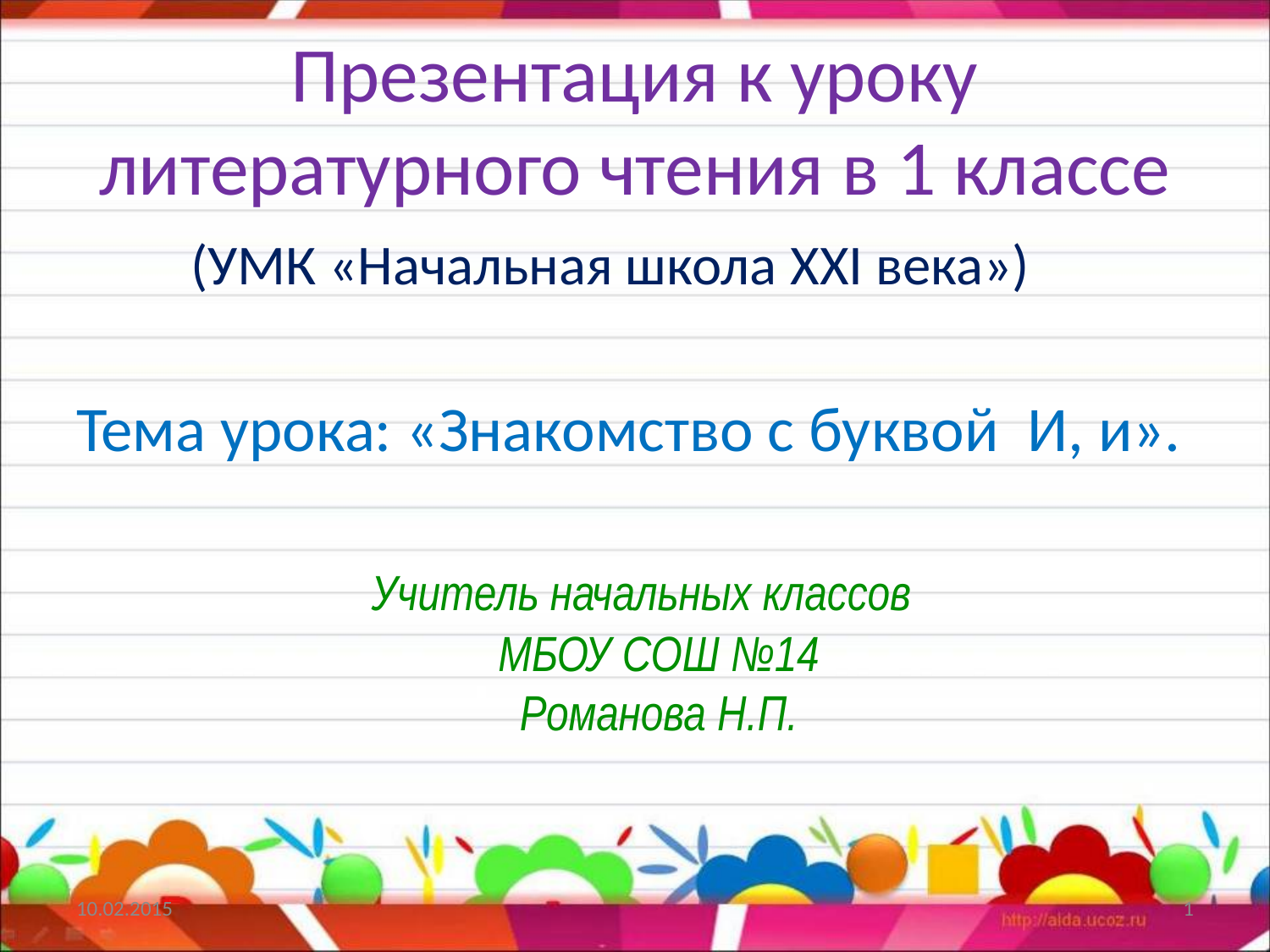

# Презентация к уроку литературного чтения в 1 классе
         (УМК «Начальная школа XXI века»)

Тема урока: «Знакомство с буквой  И, и».

 Учитель начальных классов
МБОУ СОШ №14
Романова Н.П.
10.02.2015
1